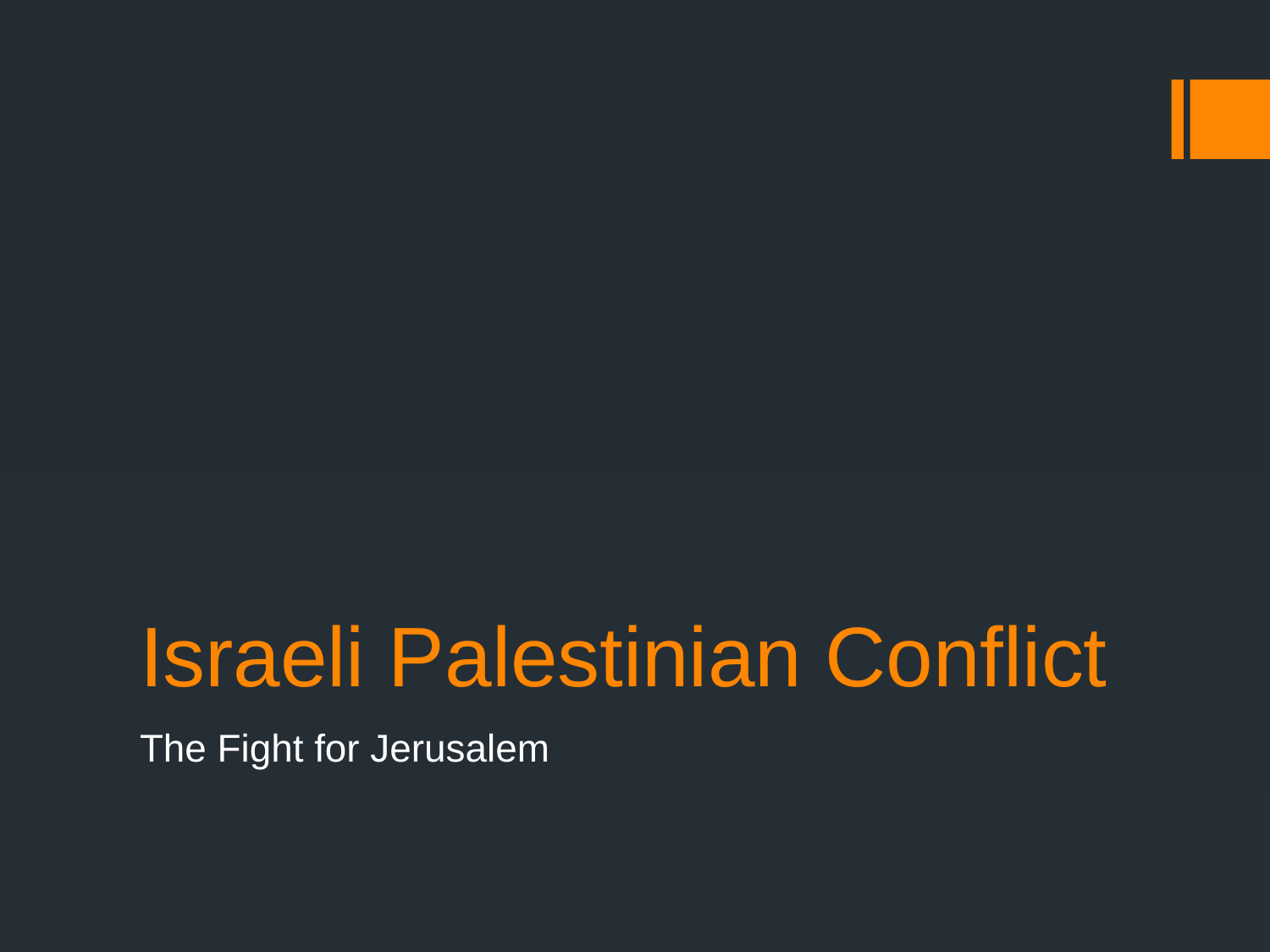

# Israeli Palestinian Conflict
The Fight for Jerusalem